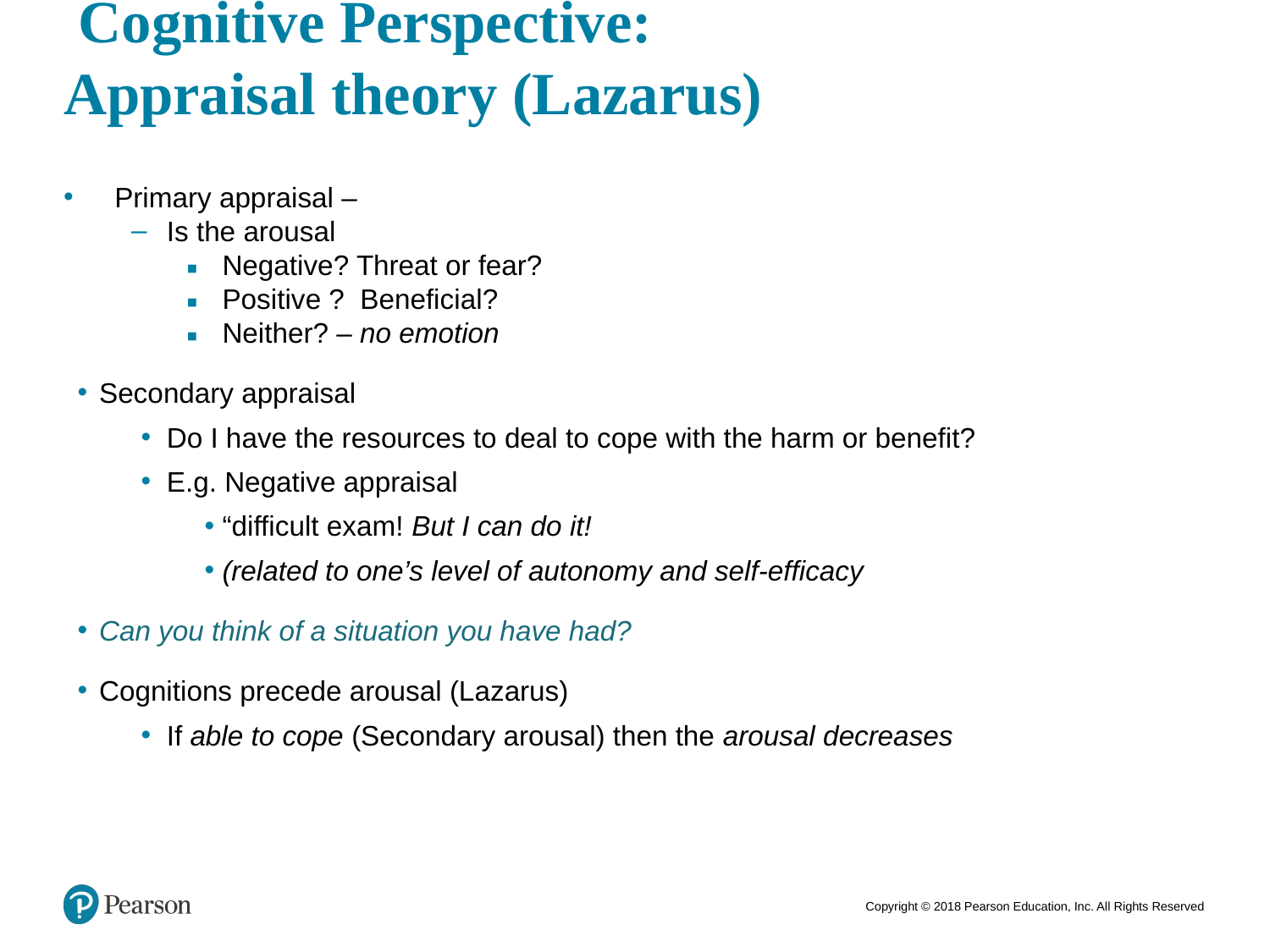

14
# Cognitive Perspective: Appraisal theory (Lazarus)
  Primary appraisal –
Is the arousal
Negative? Threat or fear?
Positive ?  Beneficial?
Neither? – no emotion
Secondary appraisal
Do I have the resources to deal to cope with the harm or benefit?
E.g. Negative appraisal
“difficult exam! But I can do it!
(related to one’s level of autonomy and self-efficacy
Can you think of a situation you have had?
Cognitions precede arousal (Lazarus)
If able to cope (Secondary arousal) then the arousal decreases